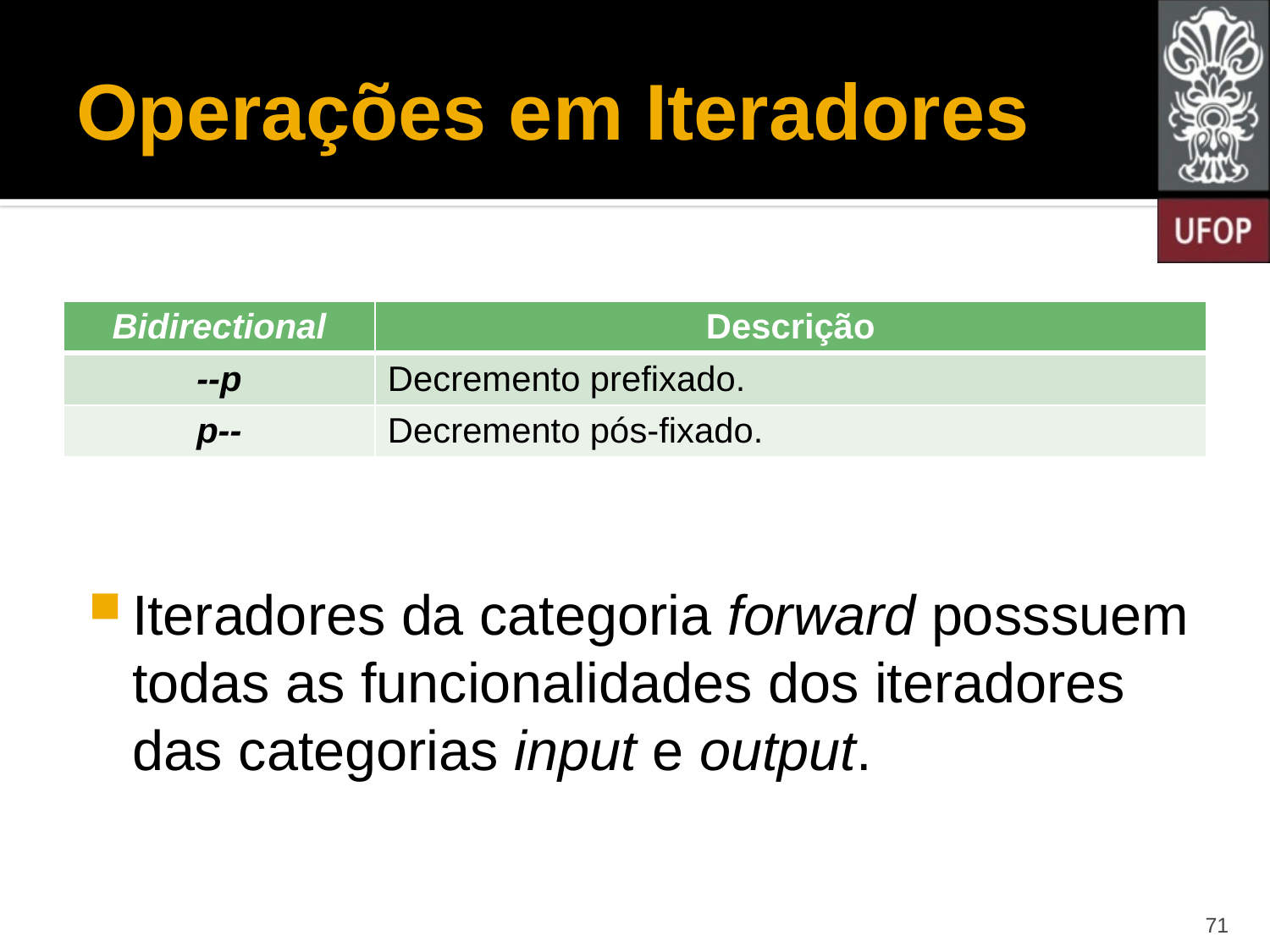

# Operações em Iteradores
| Bidirectional | Descrição |
| --- | --- |
| --p | Decremento prefixado. |
| p-- | Decremento pós-fixado. |
Iteradores da categoria forward posssuem todas as funcionalidades dos iteradores das categorias input e output.
71